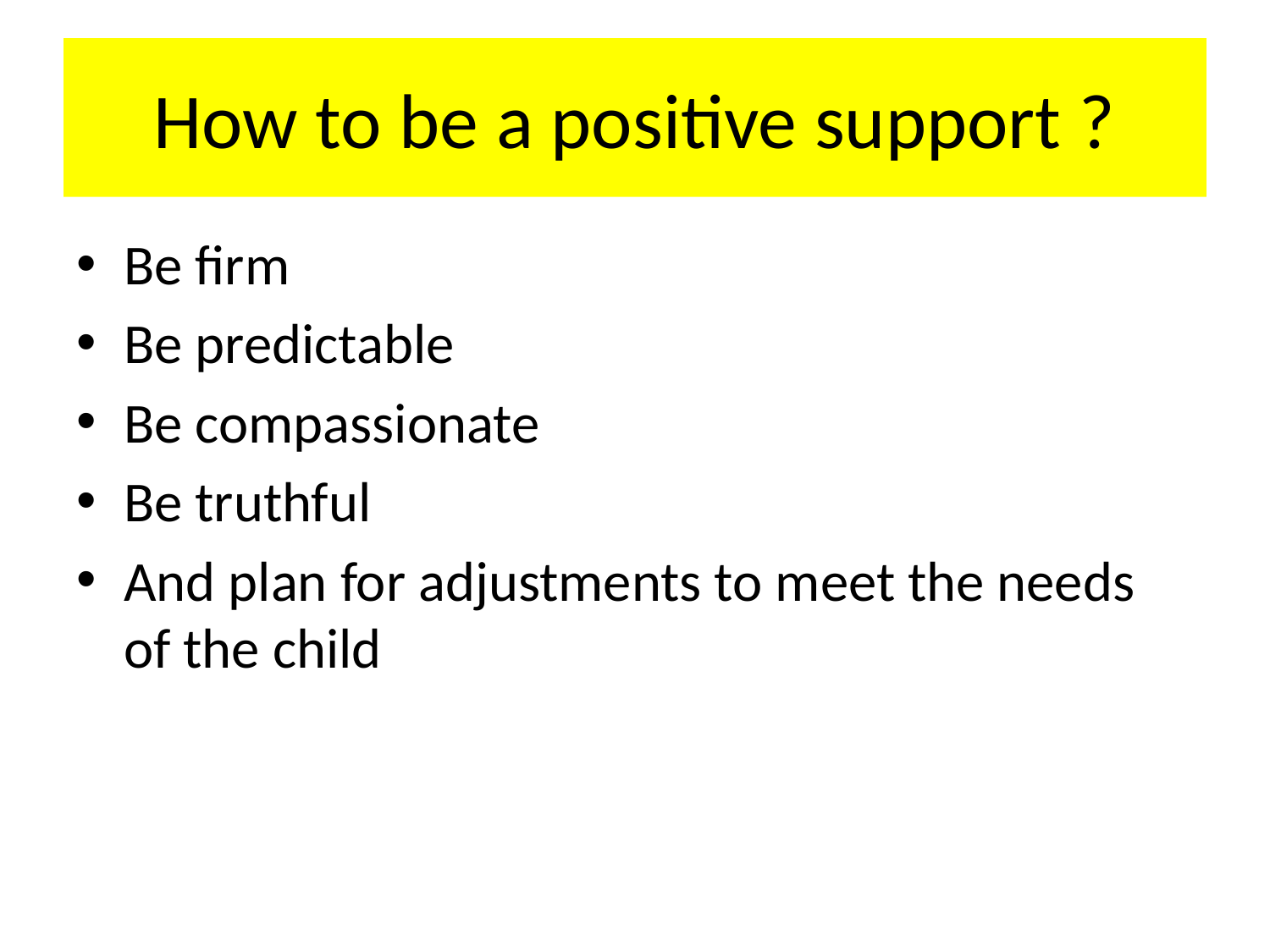

# How to be a positive support ?
Be firm
Be predictable
Be compassionate
Be truthful
And plan for adjustments to meet the needs of the child